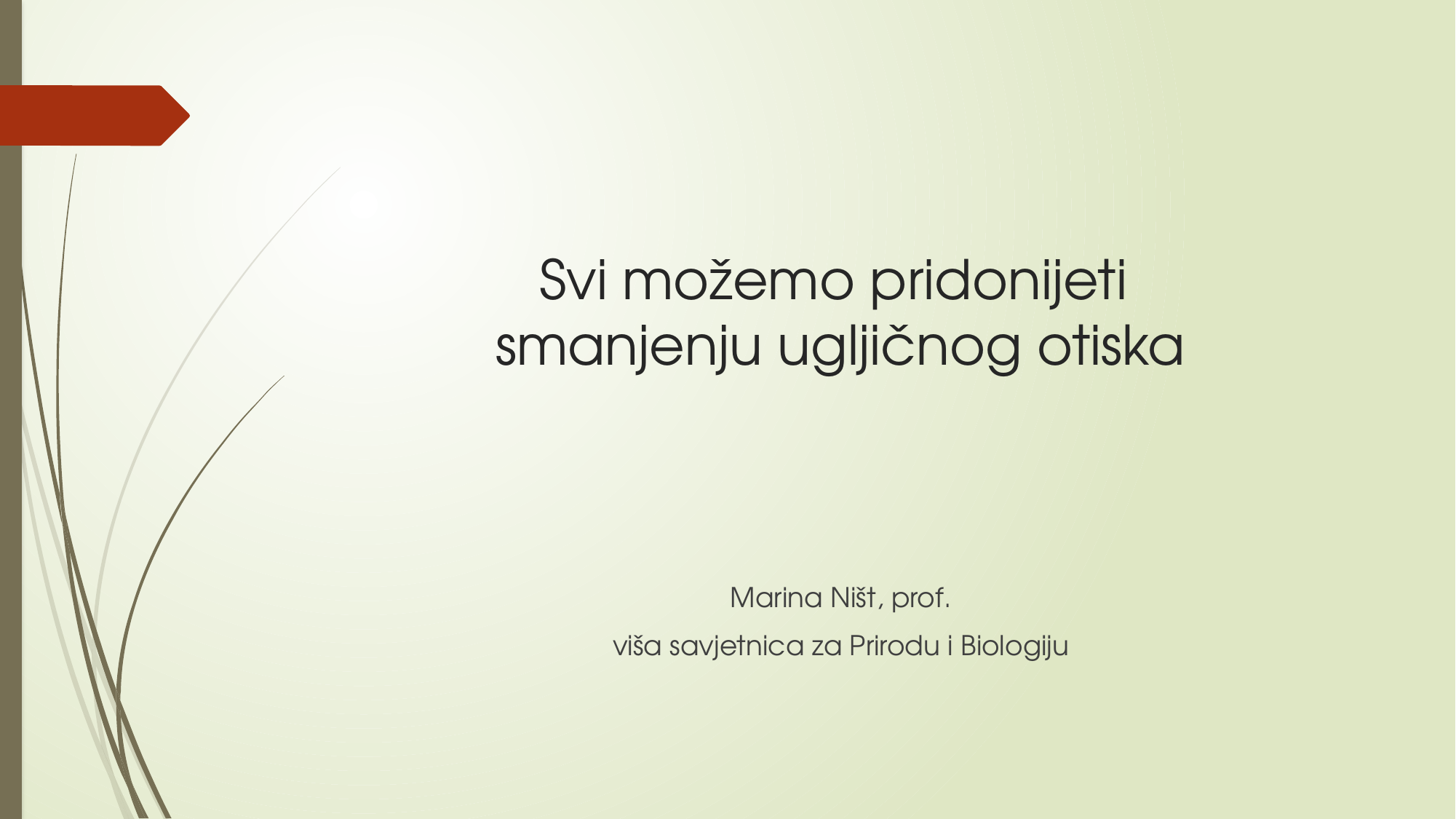

# Svi možemo pridonijeti smanjenju ugljičnog otiska
Marina Ništ, prof.
viša savjetnica za Prirodu i Biologiju